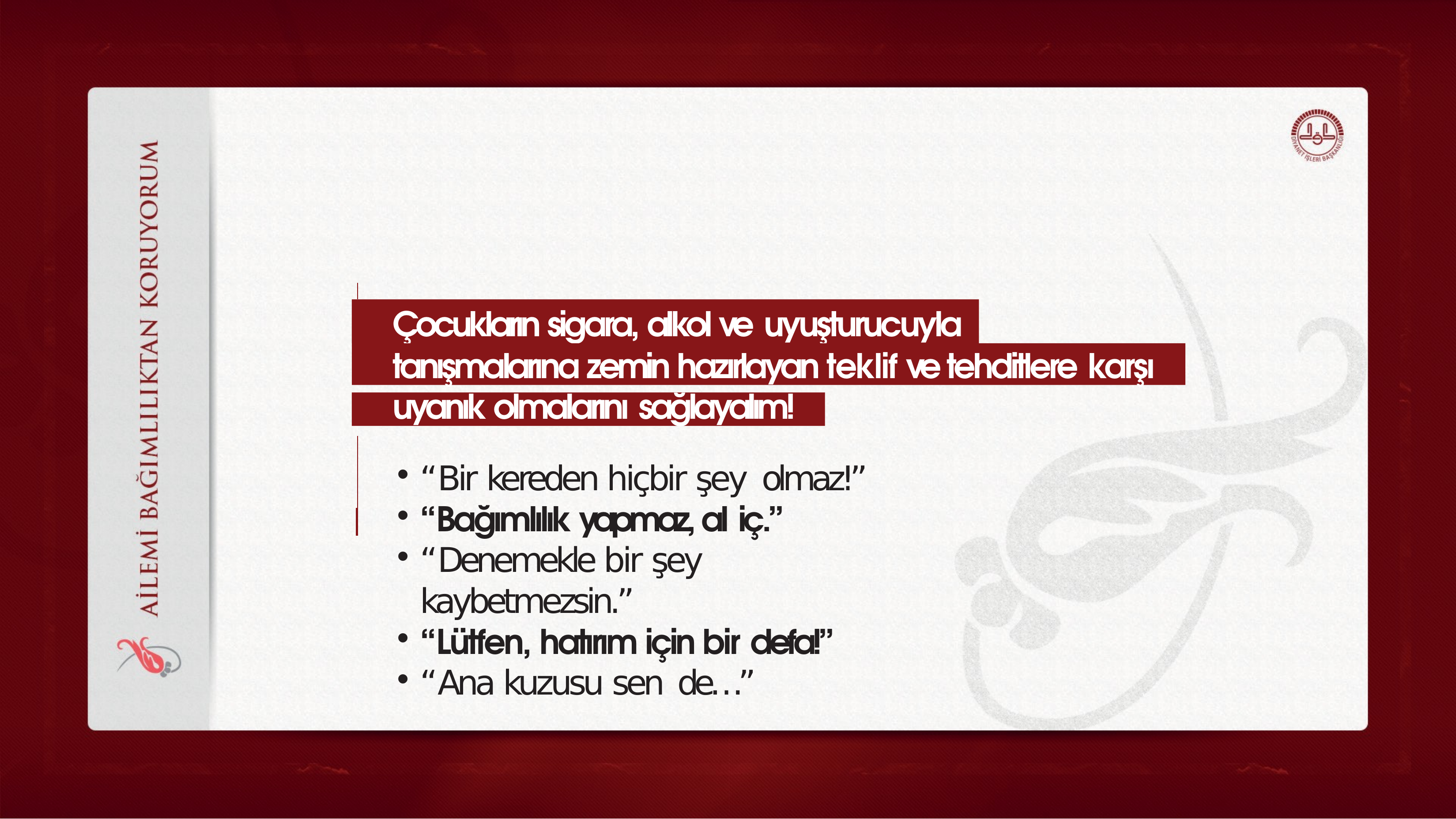

Çocukların sigara, alkol ve uyuşturucuyla
tanışmalarına zemin hazırlayan teklif ve tehditlere karşı
uyanık olmalarını sağlayalım!

“Bir kereden hiçbir şey olmaz!”
“Bağımlılık yapmaz, al iç.”
“Denemekle bir şey kaybetmezsin.”
“Lütfen, hatırım için bir defa!”
“Ana kuzusu sen de…”